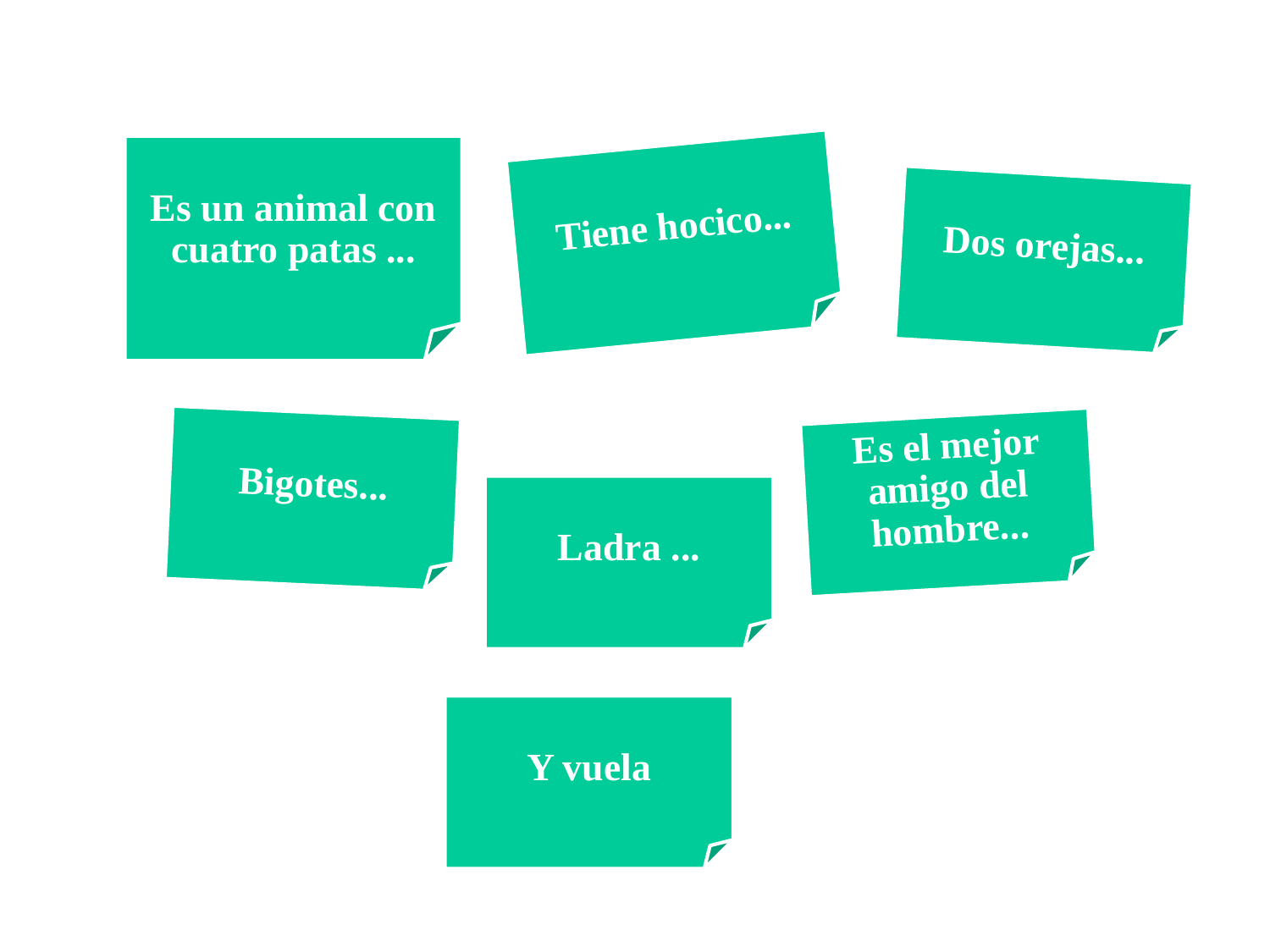

Es un animal con cuatro patas ...

Tiene hocico...

Dos orejas...

Bigotes...

Es el mejor amigo del hombre...

Ladra ...

Y vuela